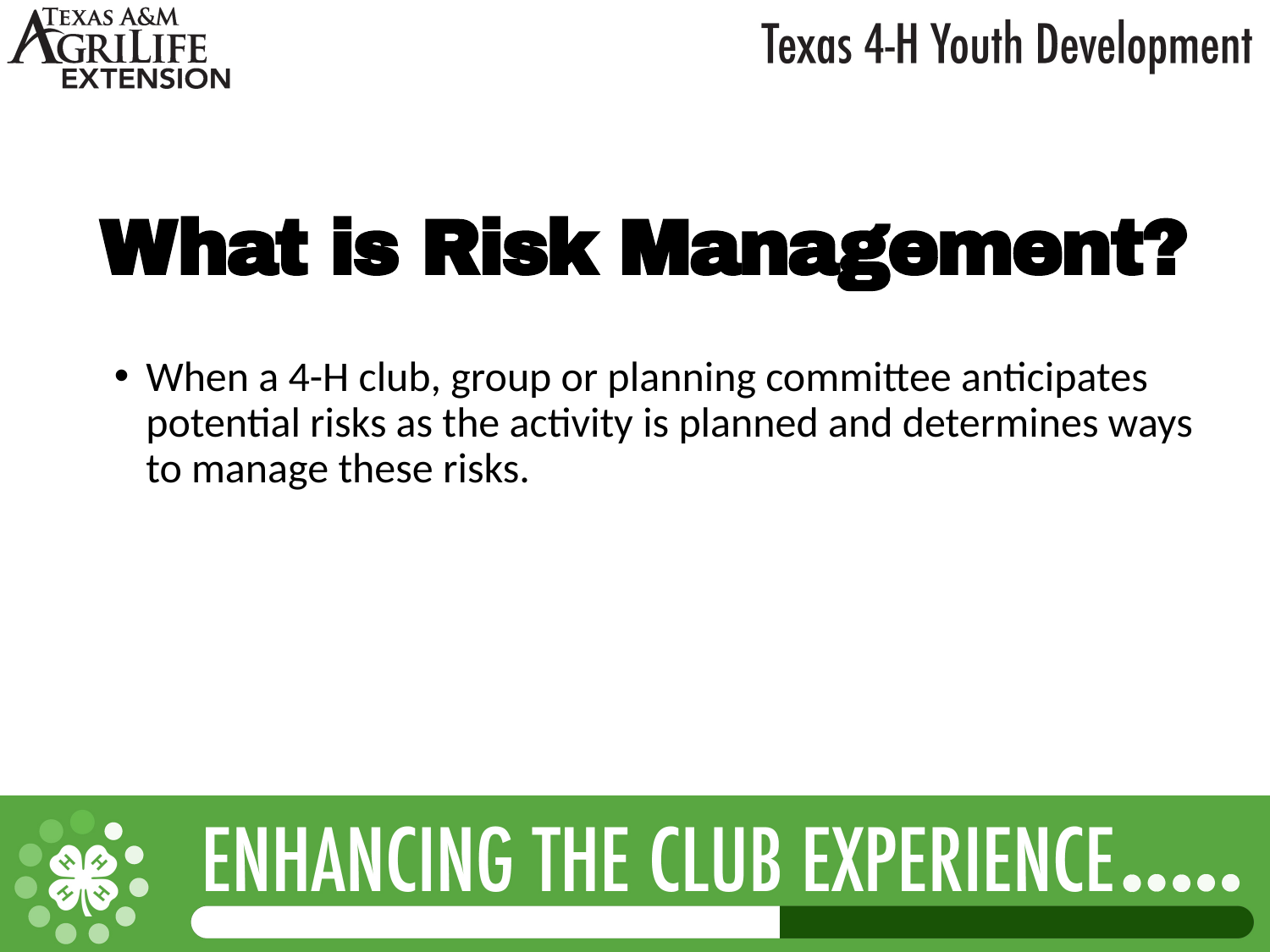

# What is Risk Management?
When a 4-H club, group or planning committee anticipates potential risks as the activity is planned and determines ways to manage these risks.